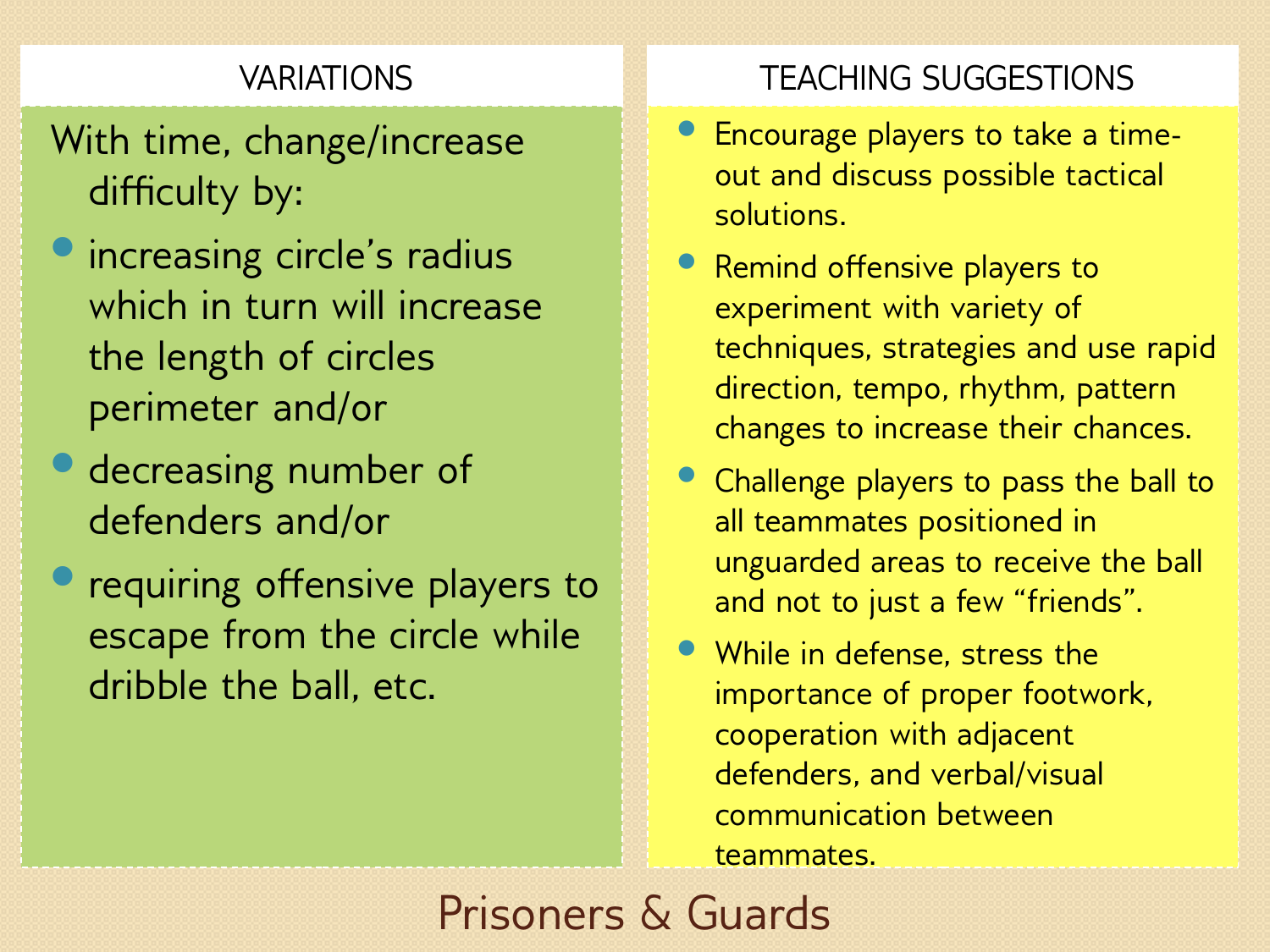

VARIATIONS
TEACHING SUGGESTIONS
With time, change/increase difficulty by:
increasing circle’s radius which in turn will increase the length of circles perimeter and/or
decreasing number of defenders and/or
requiring offensive players to escape from the circle while dribble the ball, etc.

Encourage players to take a time-out and discuss possible tactical solutions.
Remind offensive players to experiment with variety of techniques, strategies and use rapid direction, tempo, rhythm, pattern changes to increase their chances.
Challenge players to pass the ball to all teammates positioned in unguarded areas to receive the ball and not to just a few “friends”.
While in defense, stress the importance of proper footwork, cooperation with adjacent defenders, and verbal/visual communication between teammates.

# Prisoners & Guards